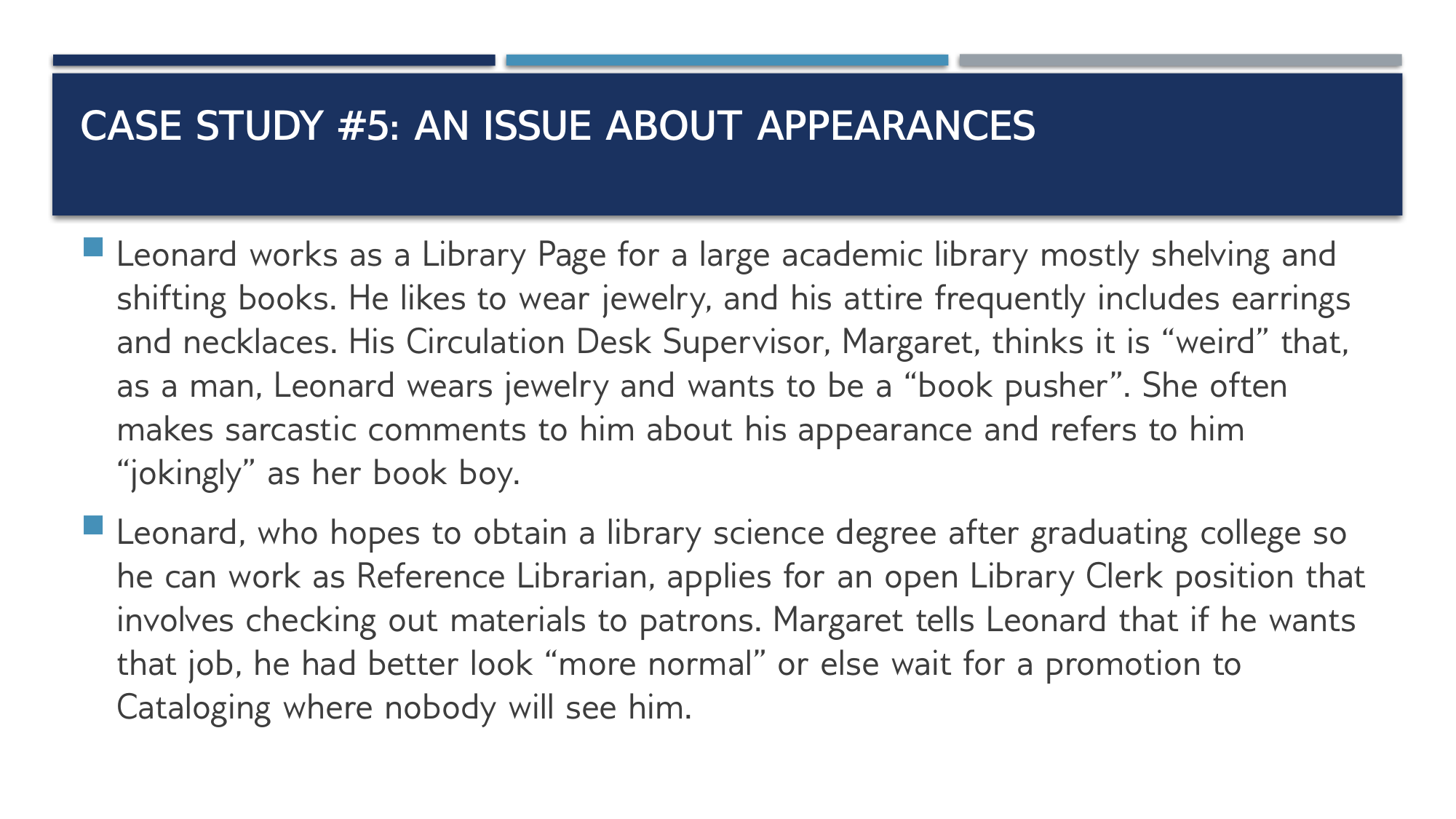

# Case Study #5: An Issue about Appearances
Leonard works as a Library Page for a large academic library mostly shelving and shifting books. He likes to wear jewelry, and his attire frequently includes earrings and necklaces. His Circulation Desk Supervisor, Margaret, thinks it is “weird” that, as a man, Leonard wears jewelry and wants to be a “book pusher”. She often makes sarcastic comments to him about his appearance and refers to him “jokingly” as her book boy.
Leonard, who hopes to obtain a library science degree after graduating college so he can work as Reference Librarian, applies for an open Library Clerk position that involves checking out materials to patrons. Margaret tells Leonard that if he wants that job, he had better look “more normal” or else wait for a promotion to Cataloging where nobody will see him.